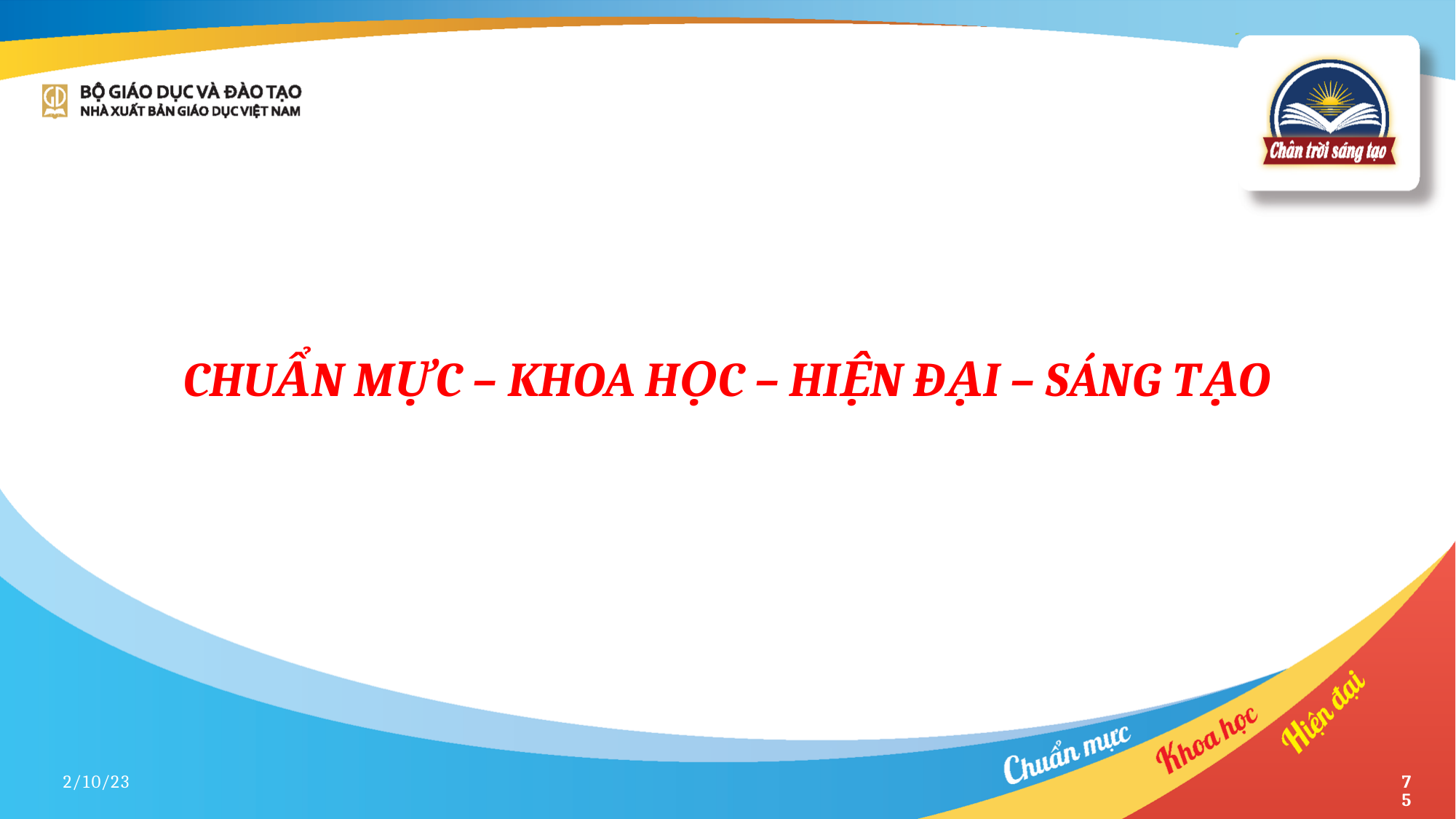

CHUẨN MỰC – KHOA HỌC – HIỆN ĐẠI – SÁNG TẠO
2/10/23
75